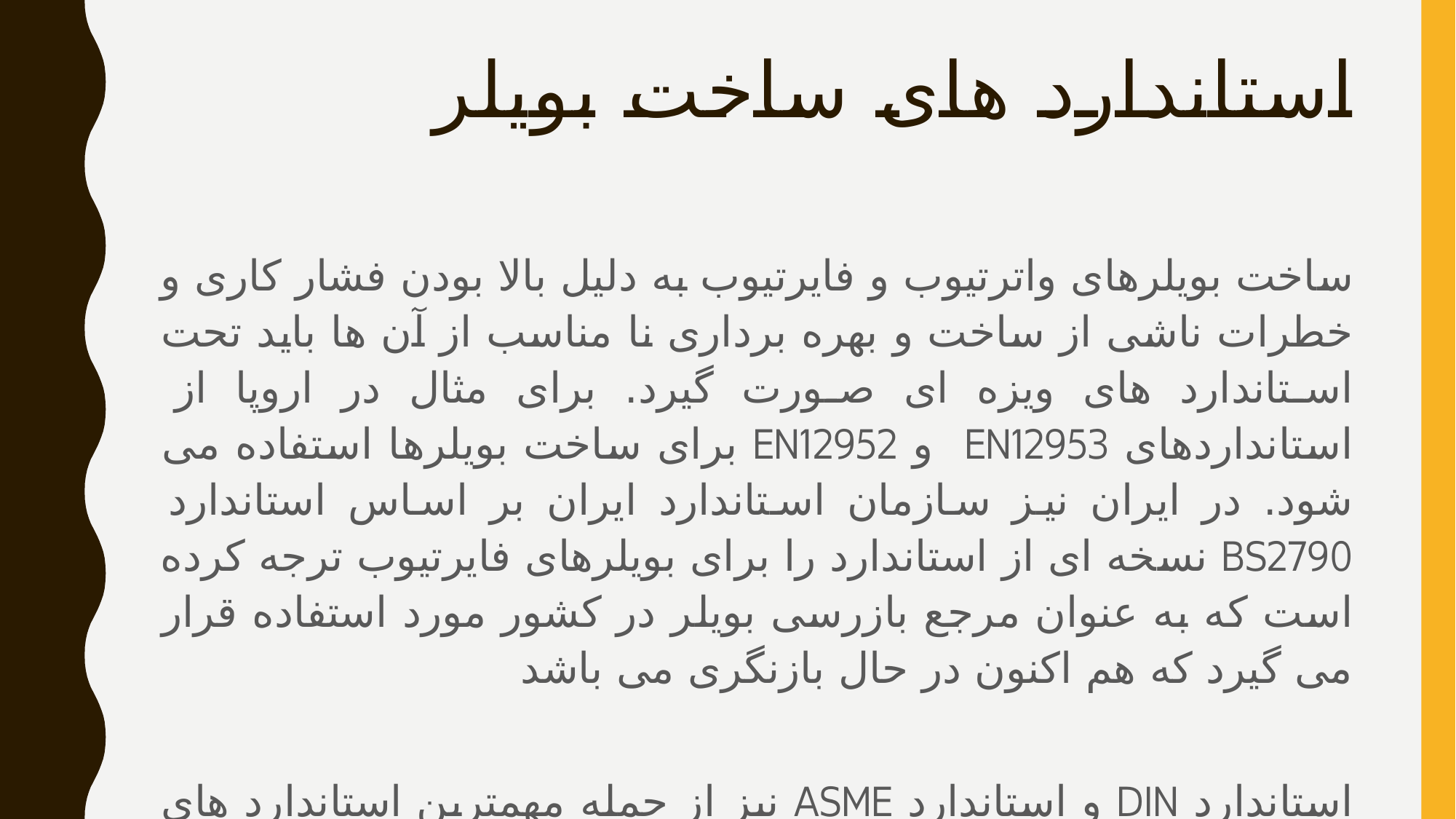

# استاندارد های ساخت بویلر
ساخت بویلرهای واترتیوب و فایرتیوب به دلیل بالا بودن فشار کاری و خطرات ناشی از ساخت و بهره برداری نا مناسب از آن ها باید تحت استاندارد های ویزه ای صورت گیرد. برای مثال در اروپا از استانداردهای EN12953  و EN12952 برای ساخت بویلرها استفاده می شود. در ایران نیز سازمان استاندارد ایران بر اساس استاندارد BS2790 نسخه ای از استاندارد را برای بویلرهای فایرتیوب ترجه کرده است که به عنوان مرجع بازرسی بویلر در کشور مورد استفاده قرار می گیرد که هم اکنون در حال بازنگری می باشد

استاندارد DIN و استاندارد ASME نیز از جمله مهمترین استاندارد های ساخت بویلر در دنیا هستند.